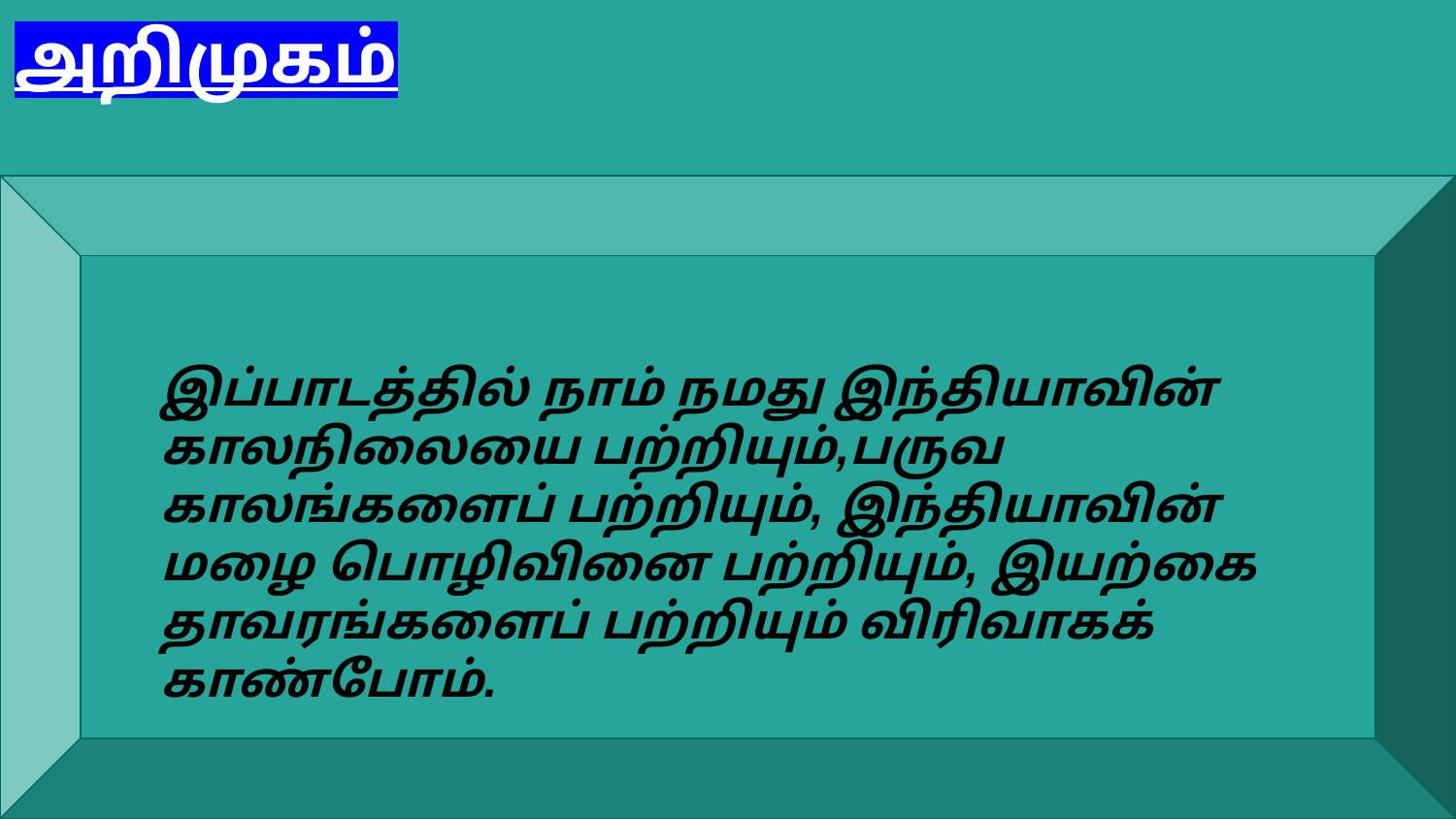

அறிமுகம்

இப்பாடத்தில் நாம் நமது இந்தியாவின் காலநிலையை பற்றியும்,பருவ காலங்களைப் பற்றியும், இந்தியாவின் மழை பொழிவினை பற்றியும், இயற்கை தாவரங்களைப் பற்றியும் விரிவாகக் காண்போம்.